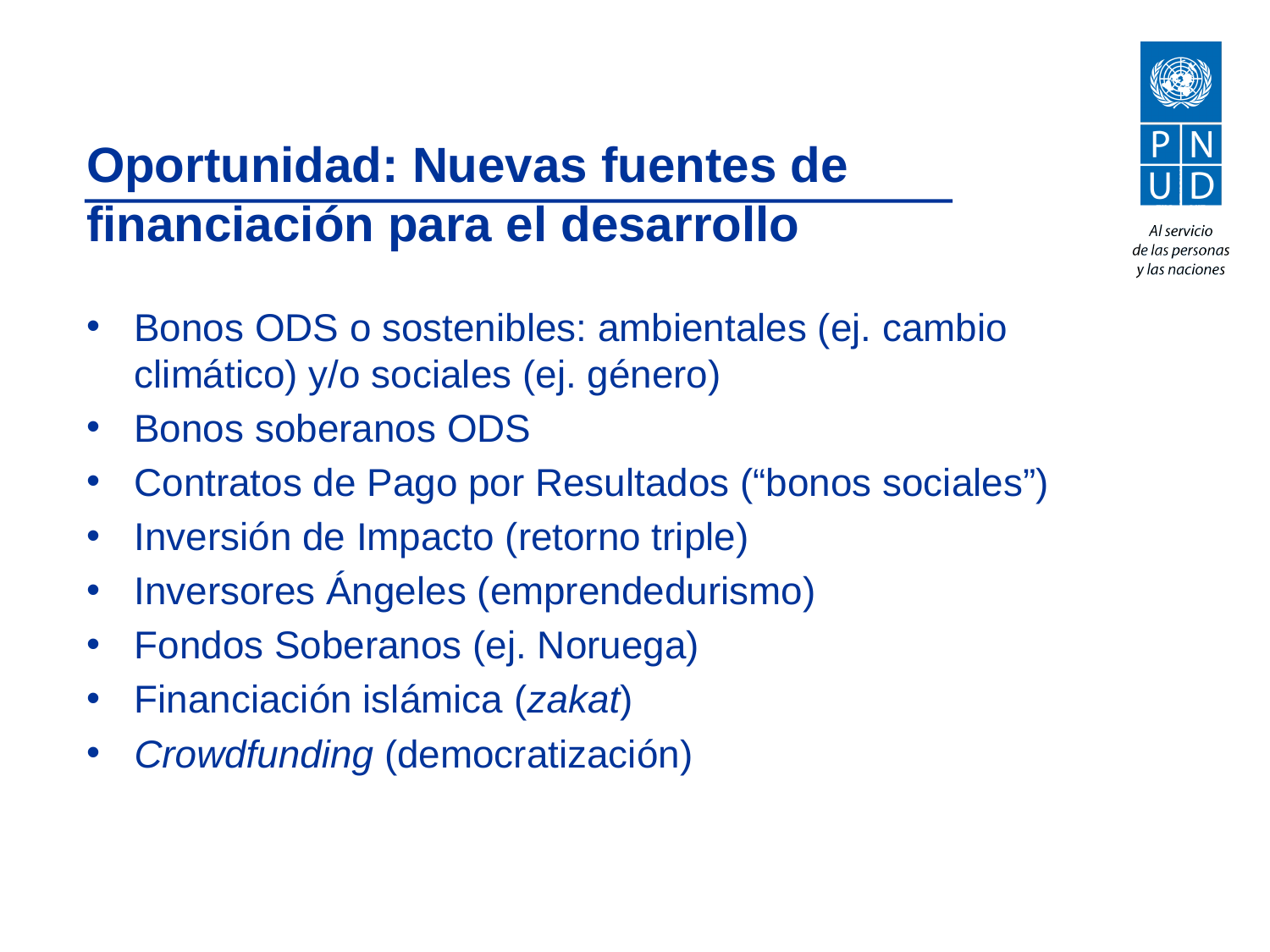

Oportunidad: Nuevas fuentes de financiación para el desarrollo
Bonos ODS o sostenibles: ambientales (ej. cambio climático) y/o sociales (ej. género)
Bonos soberanos ODS
Contratos de Pago por Resultados (“bonos sociales”)
Inversión de Impacto (retorno triple)
Inversores Ángeles (emprendedurismo)
Fondos Soberanos (ej. Noruega)
Financiación islámica (zakat)
Crowdfunding (democratización)